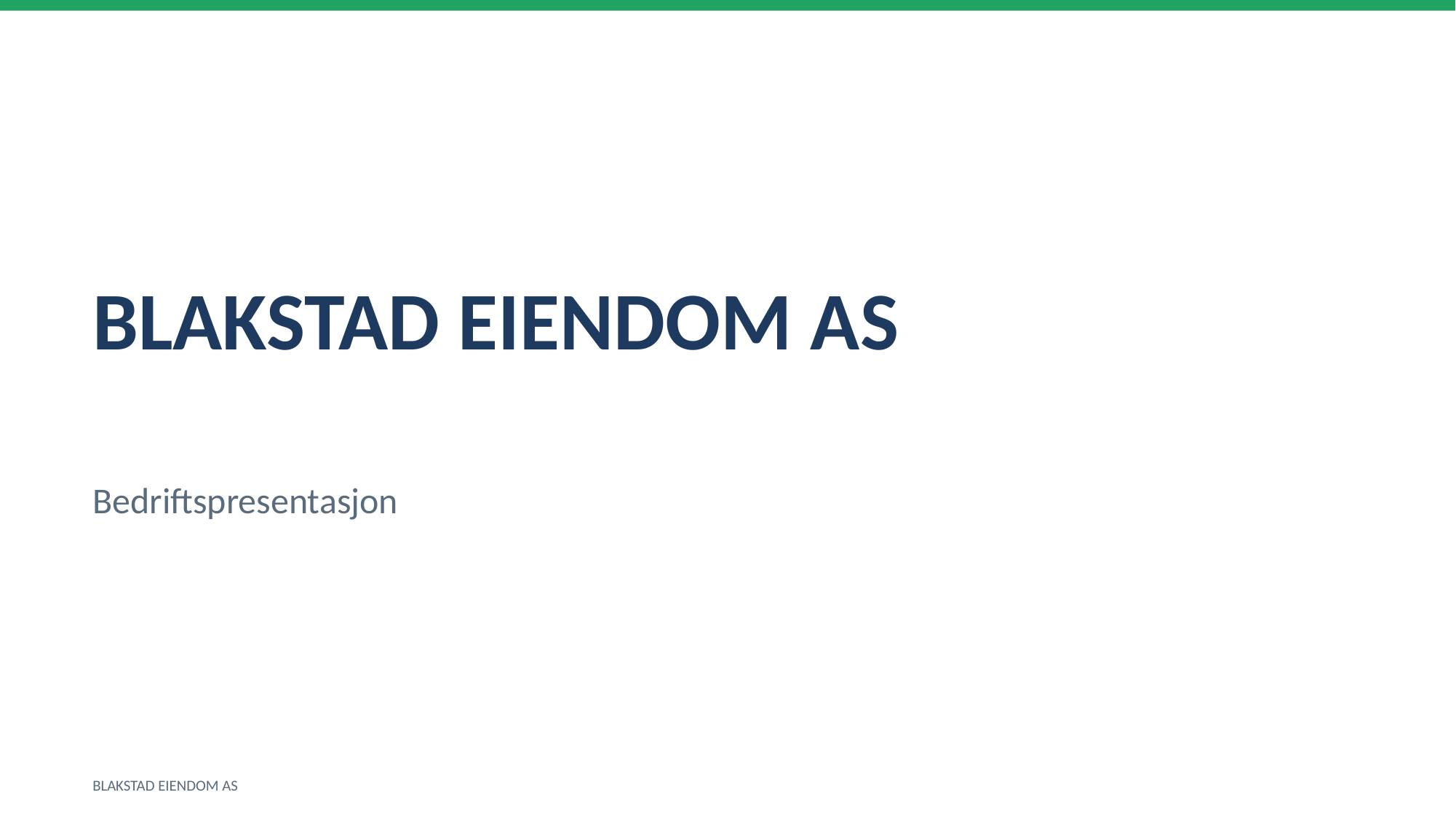

BLAKSTAD EIENDOM AS
Bedriftspresentasjon
BLAKSTAD EIENDOM AS